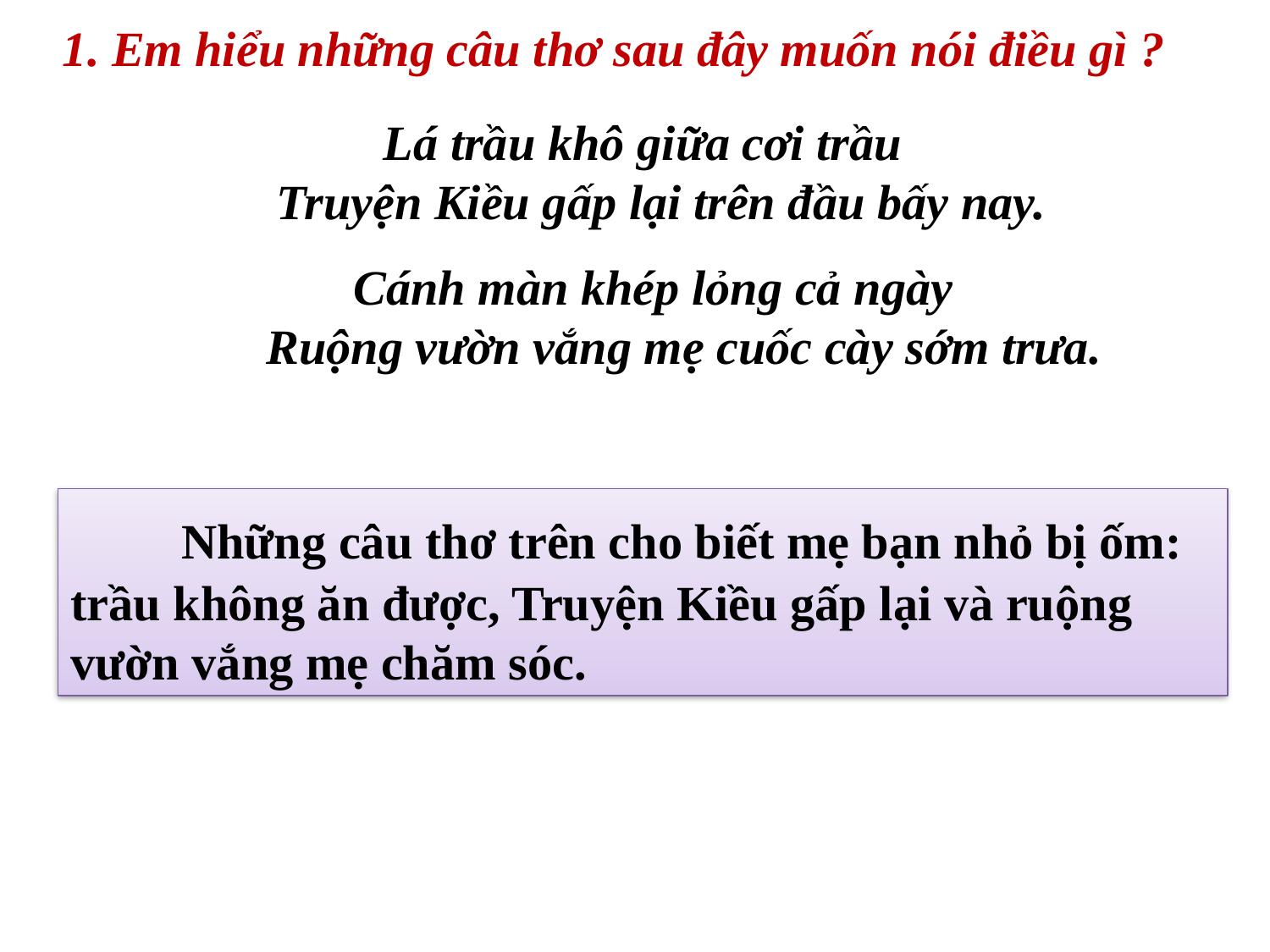

1. Em hiểu những câu thơ sau đây muốn nói điều gì ?
Lá trầu khô giữa cơi trầu
   Truyện Kiều gấp lại trên đầu bấy nay.
   Cánh màn khép lỏng cả ngày
        Ruộng vườn vắng mẹ cuốc cày sớm trưa.
       Những câu thơ trên cho biết mẹ bạn nhỏ bị ốm: trầu không ăn được, Truyện Kiều gấp lại và ruộng vườn vắng mẹ chăm sóc.